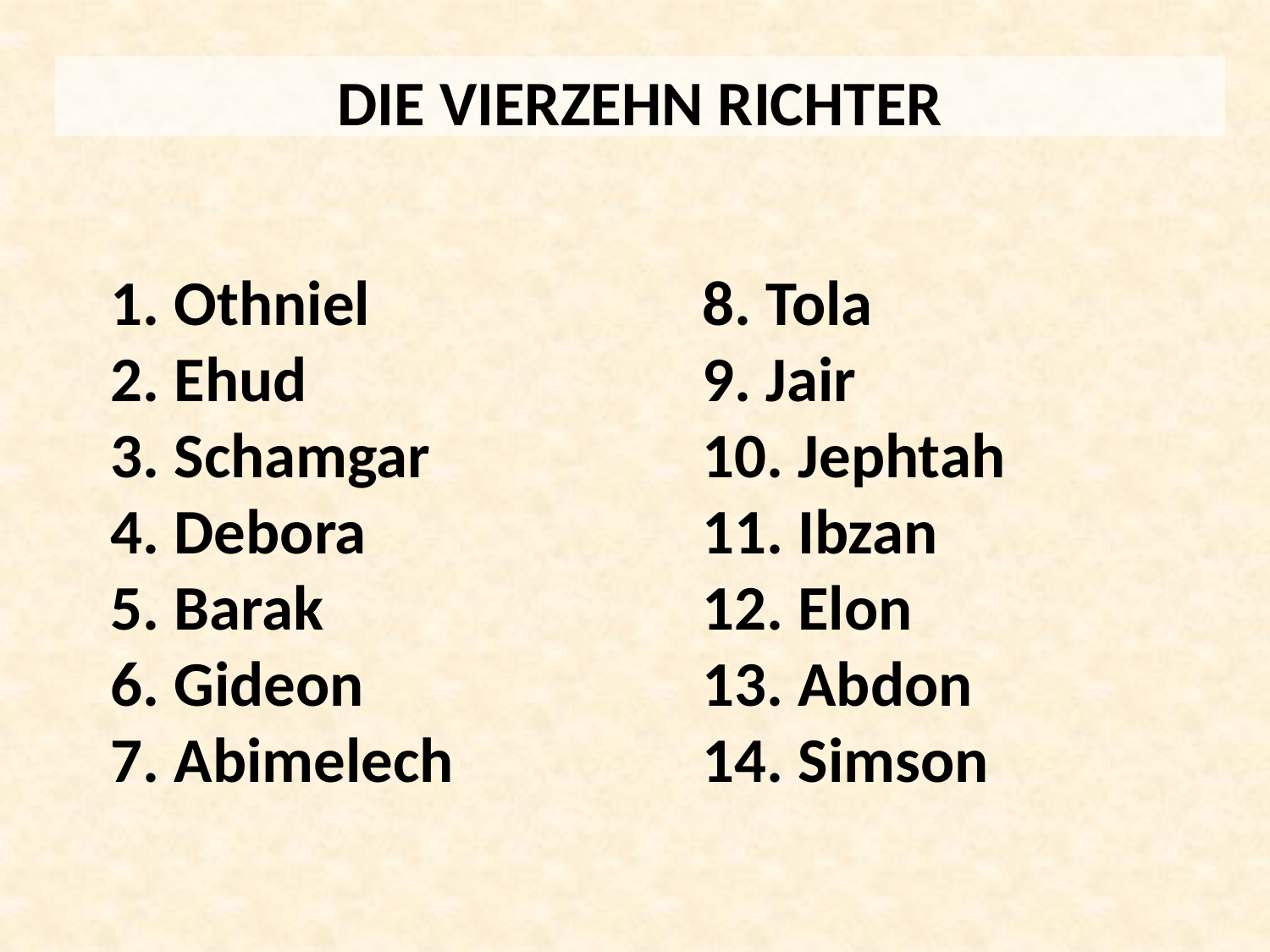

DIE VIERZEHN RICHTER
   1. Othniel			8. Tola
   2. Ehud				9. Jair
   3. Schamgar			10. Jephtah
   4. Debora			11. Ibzan
   5. Barak			12. Elon
   6. Gideon			13. Abdon
   7. Abimelech		14. Simson